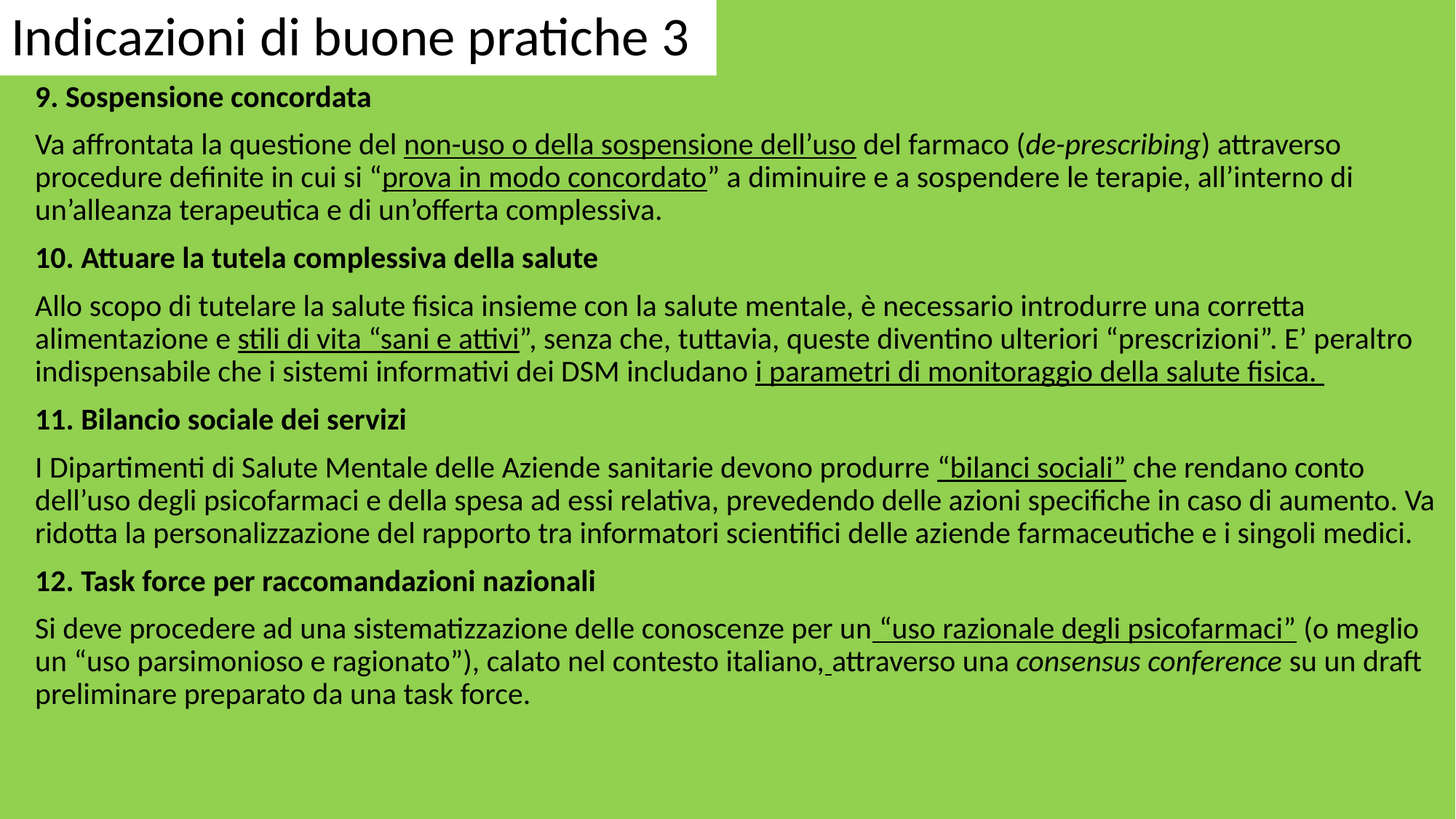

# Indicazioni di buone pratiche 3
9. Sospensione concordata
Va affrontata la questione del non-uso o della sospensione dell’uso del farmaco (de-prescribing) attraverso procedure definite in cui si “prova in modo concordato” a diminuire e a sospendere le terapie, all’interno di un’alleanza terapeutica e di un’offerta complessiva.
10. Attuare la tutela complessiva della salute
Allo scopo di tutelare la salute fisica insieme con la salute mentale, è necessario introdurre una corretta alimentazione e stili di vita “sani e attivi”, senza che, tuttavia, queste diventino ulteriori “prescrizioni”. E’ peraltro indispensabile che i sistemi informativi dei DSM includano i parametri di monitoraggio della salute fisica.
11. Bilancio sociale dei servizi
I Dipartimenti di Salute Mentale delle Aziende sanitarie devono produrre “bilanci sociali” che rendano conto dell’uso degli psicofarmaci e della spesa ad essi relativa, prevedendo delle azioni specifiche in caso di aumento. Va ridotta la personalizzazione del rapporto tra informatori scientifici delle aziende farmaceutiche e i singoli medici.
12. Task force per raccomandazioni nazionali
Si deve procedere ad una sistematizzazione delle conoscenze per un “uso razionale degli psicofarmaci” (o meglio un “uso parsimonioso e ragionato”), calato nel contesto italiano, attraverso una consensus conference su un draft preliminare preparato da una task force.